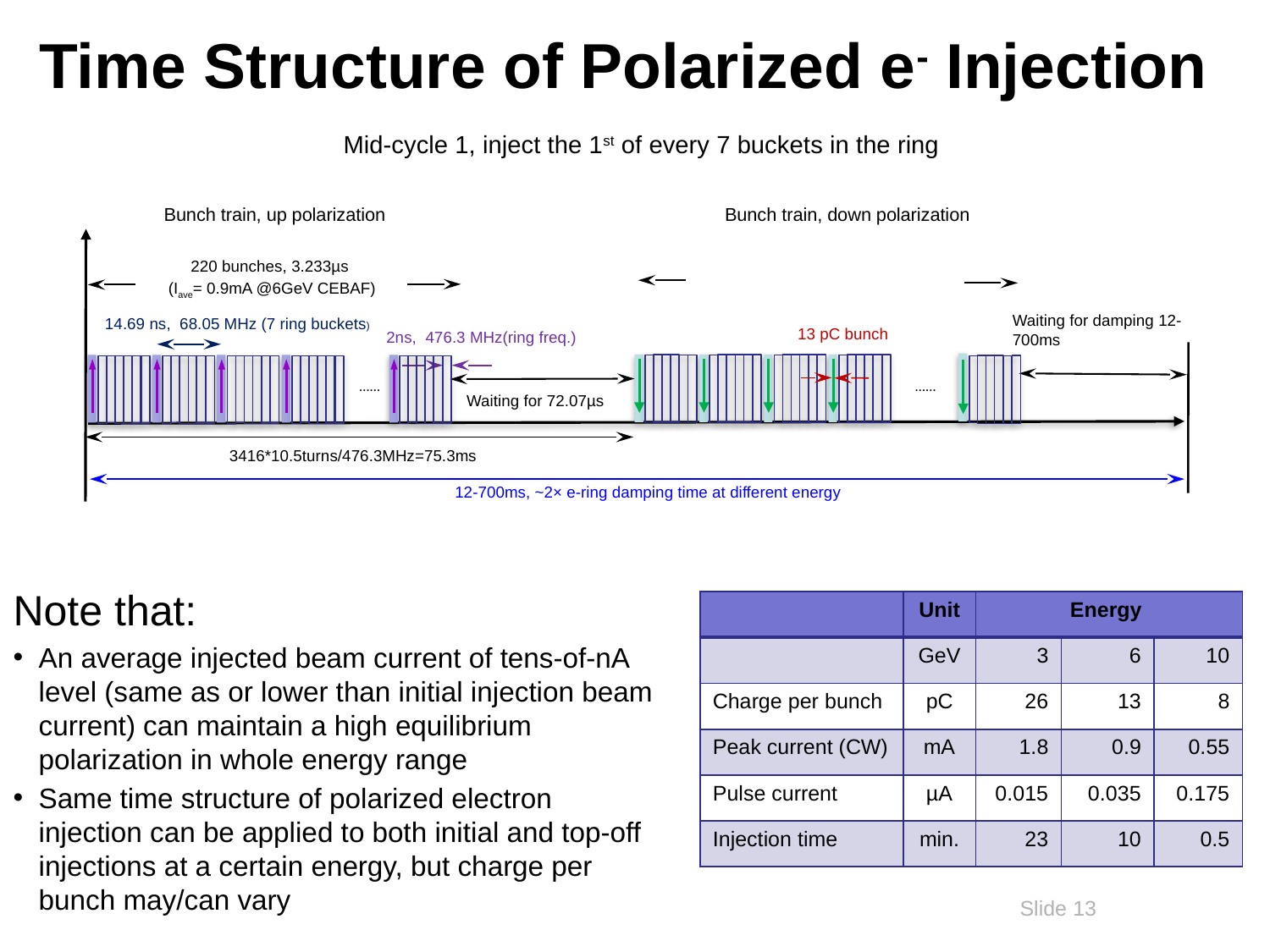

# Time Structure of Polarized e- Injection
Mid-cycle 1, inject the 1st of every 7 buckets in the ring
Bunch train, down polarization
Bunch train, up polarization
220 bunches, 3.233µs
 (Iave= 0.9mA @6GeV CEBAF)
Waiting for damping 12-700ms
14.69 ns,  68.05 MHz (7 ring buckets)
13 pC bunch
2ns,  476.3 MHz(ring freq.)

……
……
Waiting for 72.07µs
3416*10.5turns/476.3MHz=75.3ms
12-700ms, ~2× e-ring damping time at different energy
Note that:
An average injected beam current of tens-of-nA level (same as or lower than initial injection beam current) can maintain a high equilibrium polarization in whole energy range
Same time structure of polarized electron injection can be applied to both initial and top-off injections at a certain energy, but charge per bunch may/can vary
|  | Unit | Energy |  |  |
| --- | --- | --- | --- | --- |
|  | GeV | 3 | 6 | 10 |
| Charge per bunch | pC | 26 | 13 | 8 |
| Peak current (CW) | mA | 1.8 | 0.9 | 0.55 |
| Pulse current | µA | 0.015 | 0.035 | 0.175 |
| Injection time | min. | 23 | 10 | 0.5 |
13